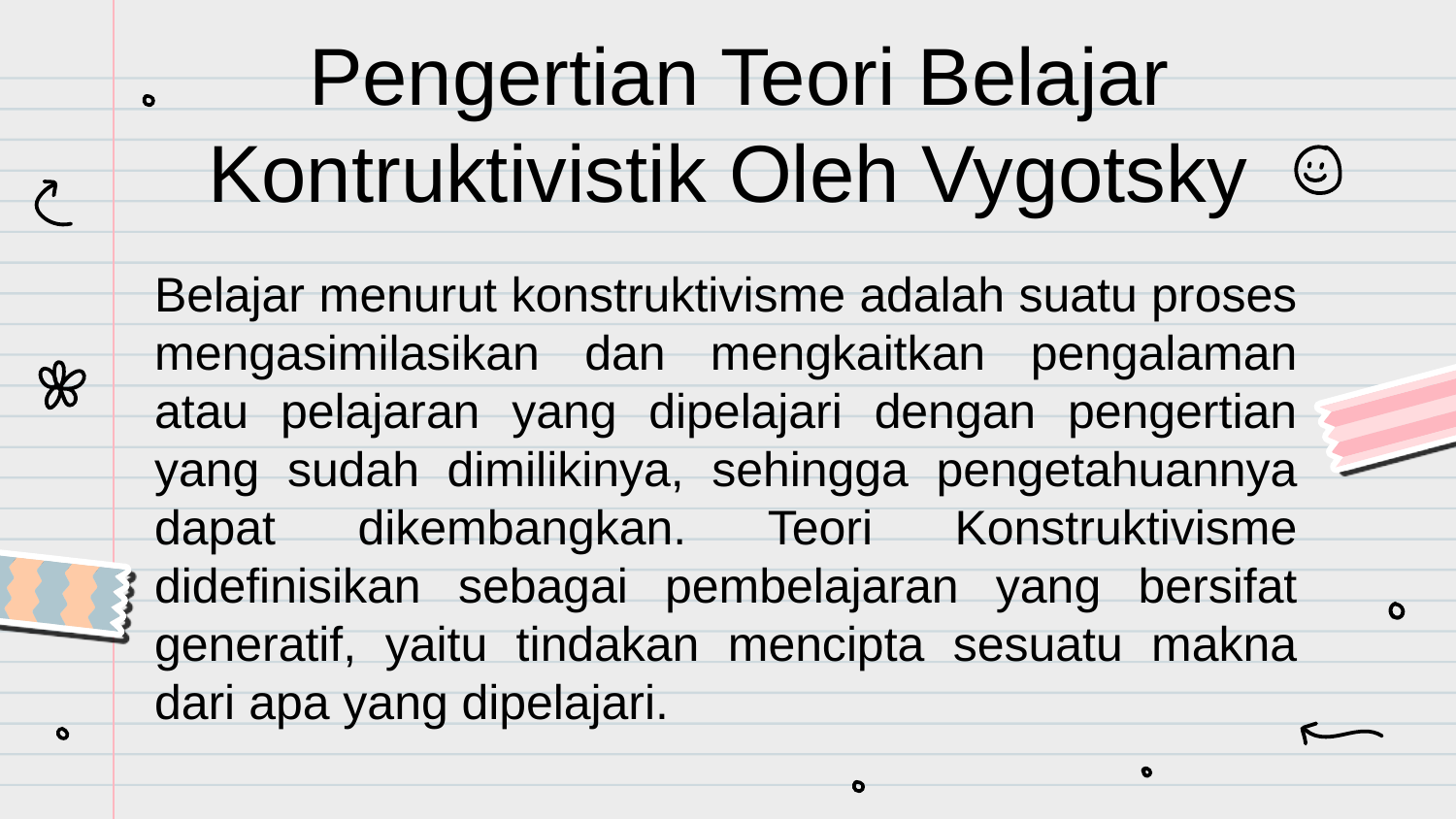

# Pengertian Teori Belajar Kontruktivistik Oleh Vygotsky
Belajar menurut konstruktivisme adalah suatu proses mengasimilasikan dan mengkaitkan pengalaman atau pelajaran yang dipelajari dengan pengertian yang sudah dimilikinya, sehingga pengetahuannya dapat dikembangkan. Teori Konstruktivisme didefinisikan sebagai pembelajaran yang bersifat generatif, yaitu tindakan mencipta sesuatu makna dari apa yang dipelajari.